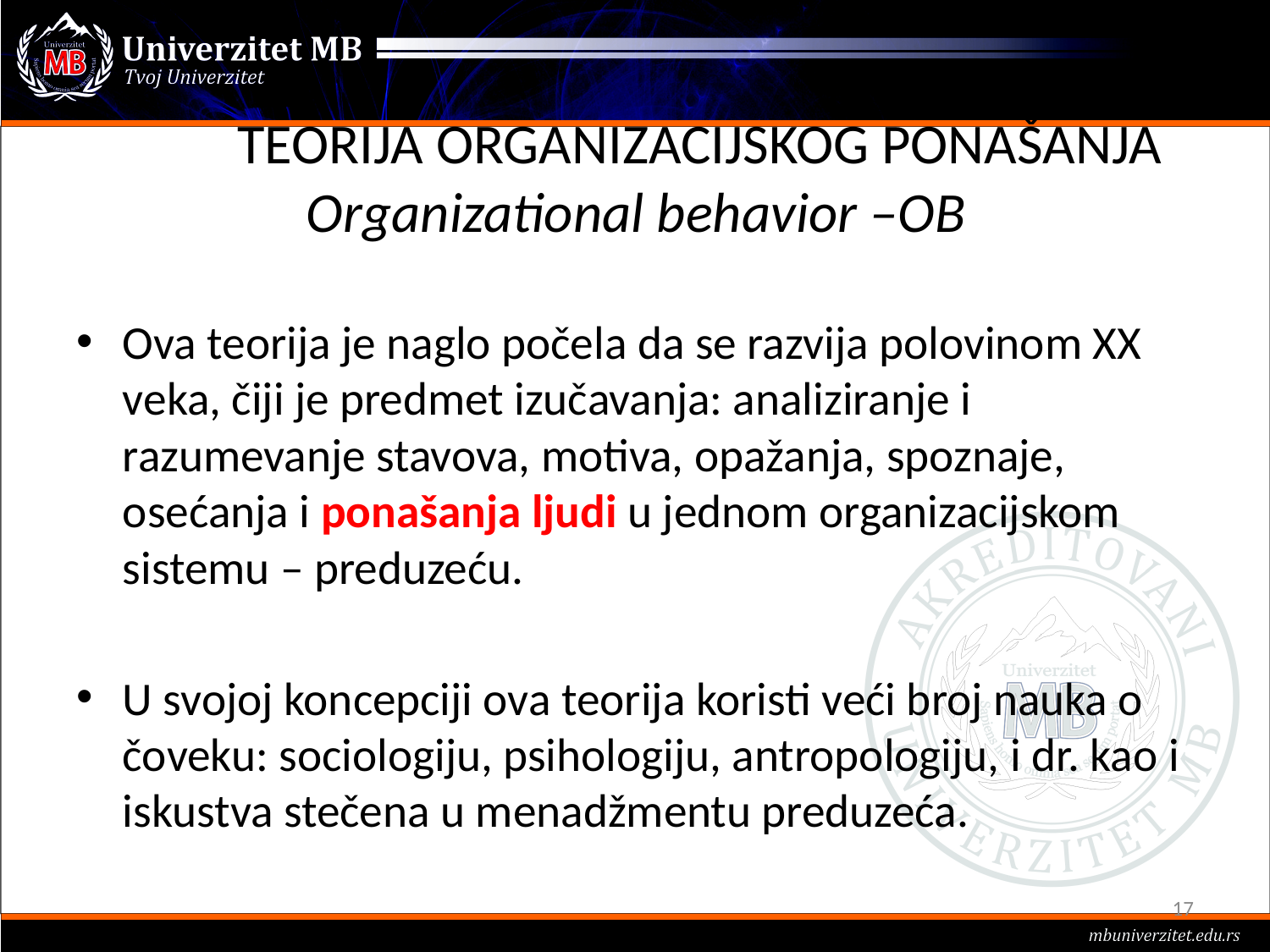

# TEORIJA ORGANIZACIJSKOG PONAŠANJA Organizational behavior –OB
Ova teorija je naglo počela da se razvija polovinom XX veka, čiji je predmet izučavanja: analiziranje i razumevanje stavova, motiva, opažanja, spoznaje, osećanja i ponašanja ljudi u jednom organizacijskom sistemu – preduzeću.

U svojoj koncepciji ova teorija koristi veći broj nauka o čoveku: sociologiju, psihologiju, antropologiju, i dr. kao i iskustva stečena u menadžmentu preduzeća.

17